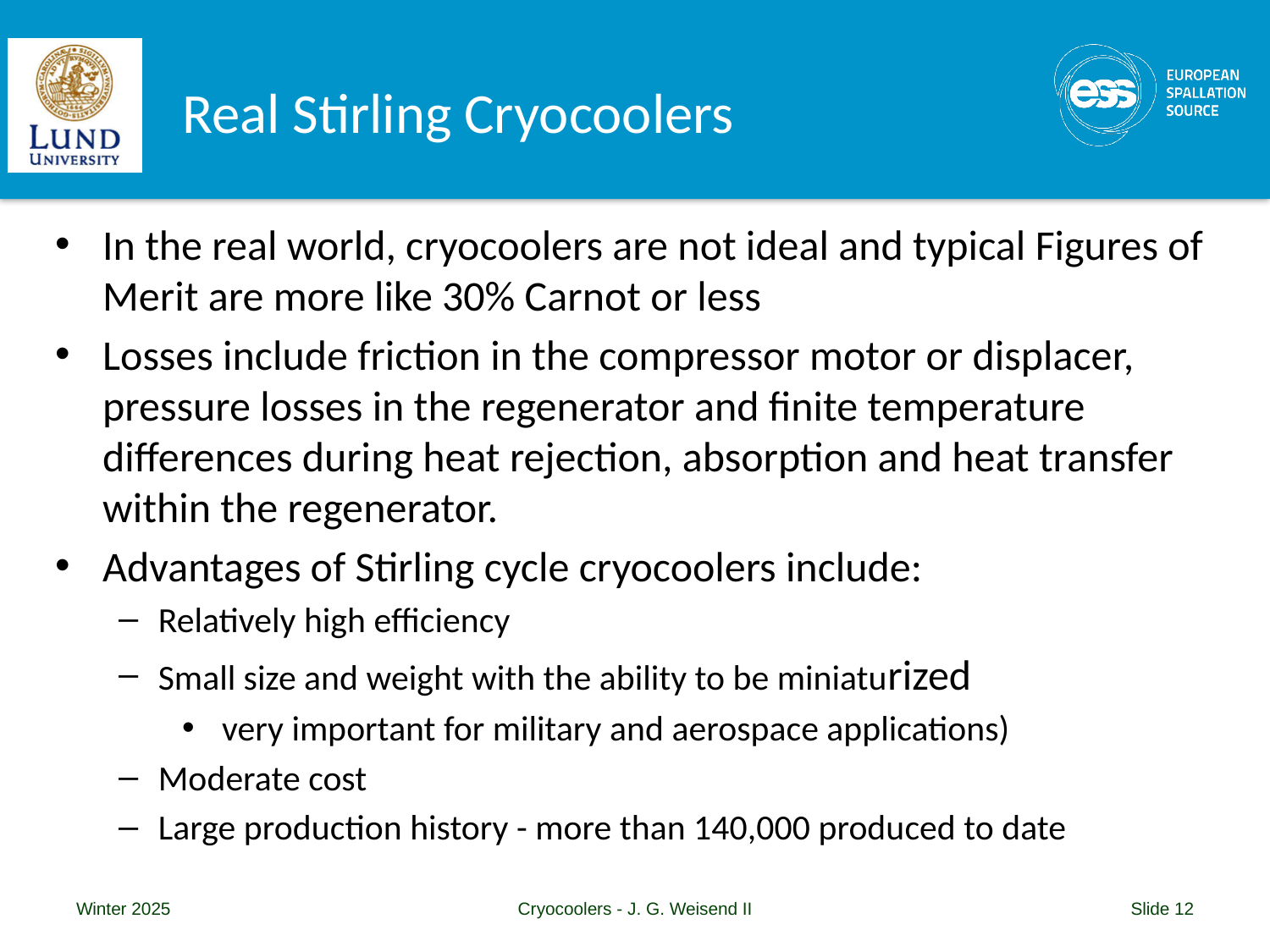

# Real Stirling Cryocoolers
In the real world, cryocoolers are not ideal and typical Figures of Merit are more like 30% Carnot or less
Losses include friction in the compressor motor or displacer, pressure losses in the regenerator and finite temperature differences during heat rejection, absorption and heat transfer within the regenerator.
Advantages of Stirling cycle cryocoolers include:
Relatively high efficiency
Small size and weight with the ability to be miniaturized
 very important for military and aerospace applications)
Moderate cost
Large production history - more than 140,000 produced to date
Winter 2025
Cryocoolers - J. G. Weisend II
Slide 12